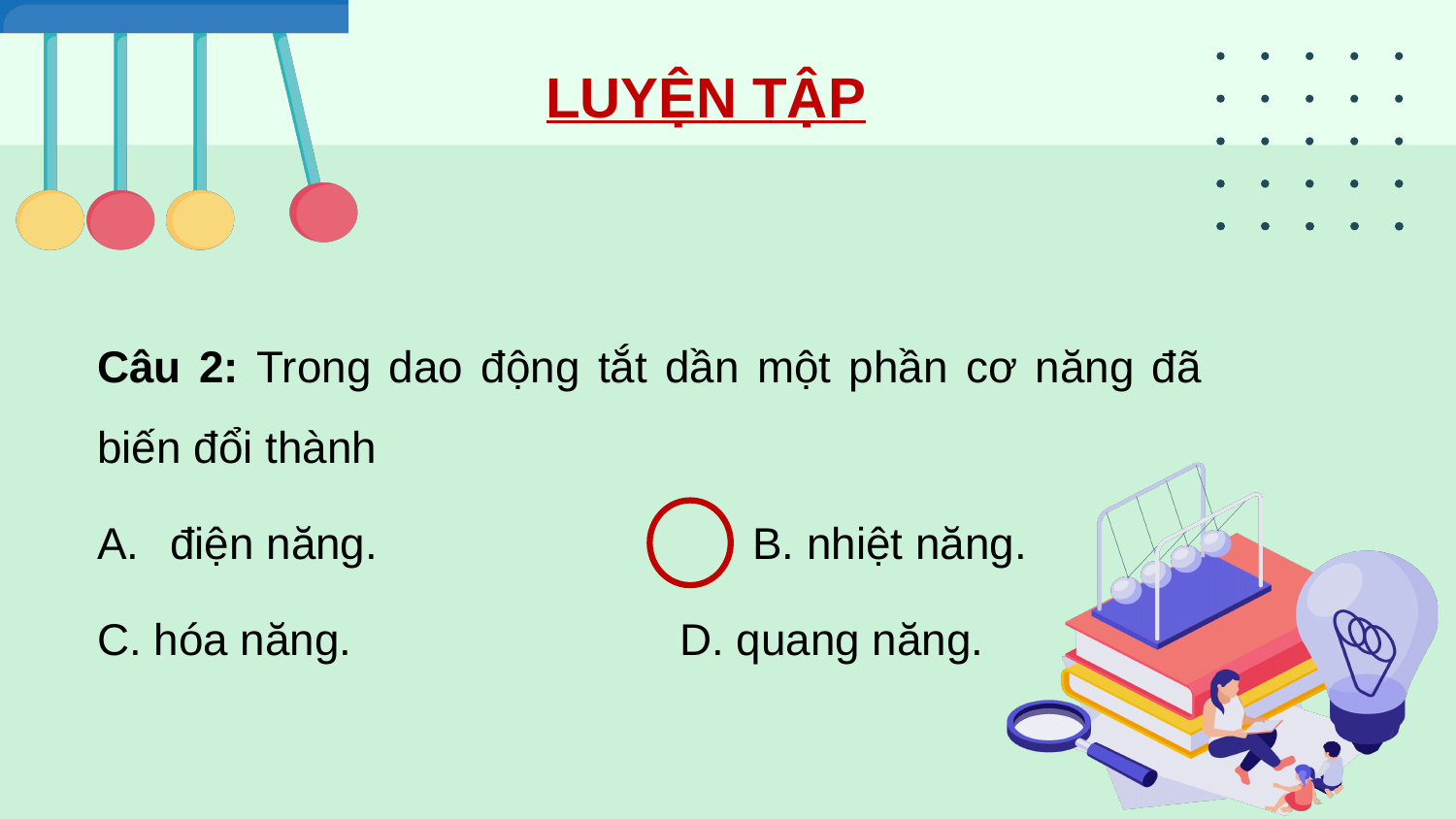

LUYỆN TẬP

Câu 2: Trong dao động tắt dần một phần cơ năng đã biến đổi thành
điện năng.			B. nhiệt năng.
C. hóa năng.			D. quang năng.